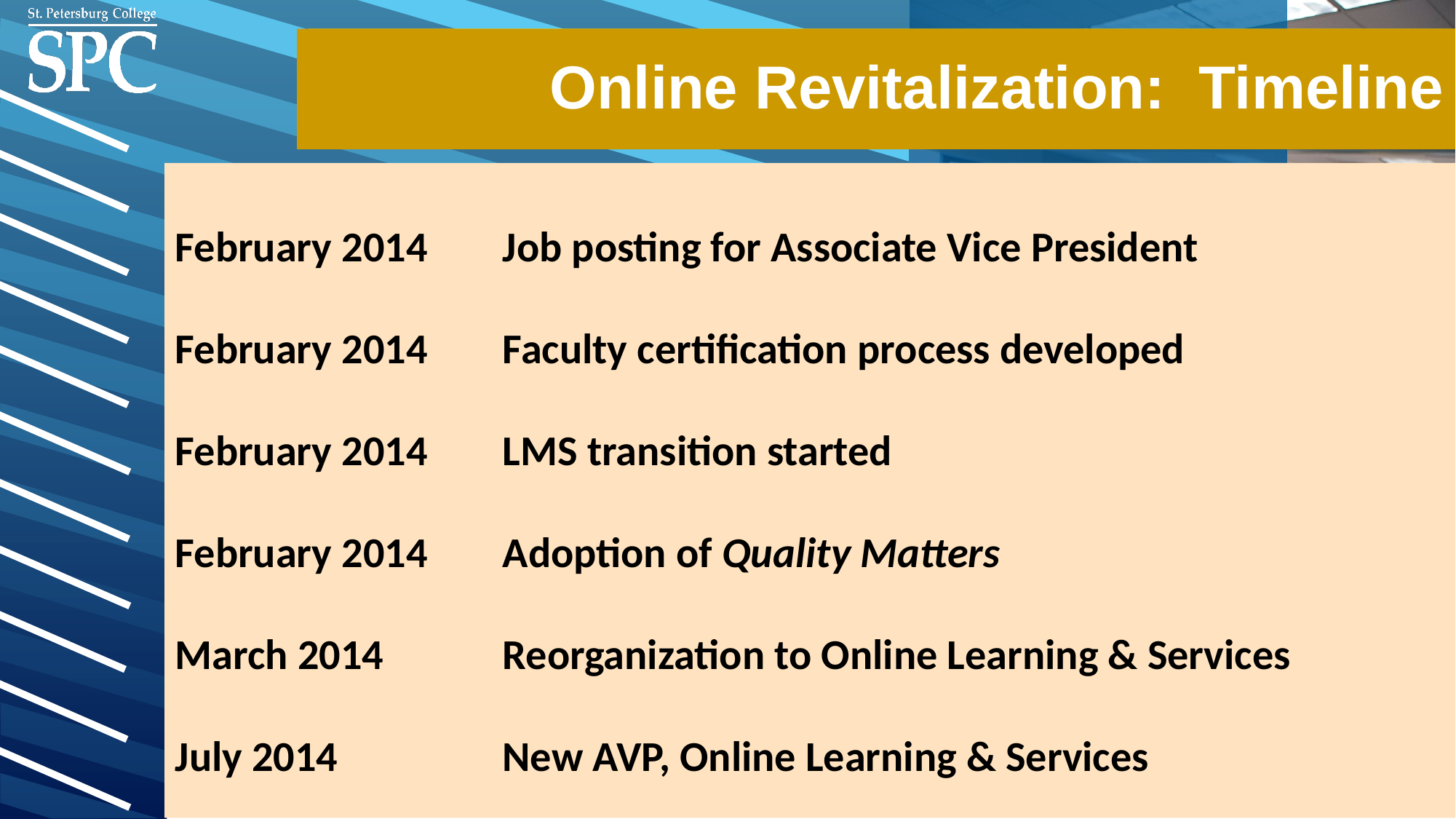

# Online Revitalization:  Timeline

February 2014	Job posting for Associate Vice President

February 2014	Faculty certification process developed

February 2014	LMS transition started

February 2014	Adoption of Quality Matters

March 2014	Reorganization to Online Learning & Services

July 2014	New AVP, Online Learning & Services